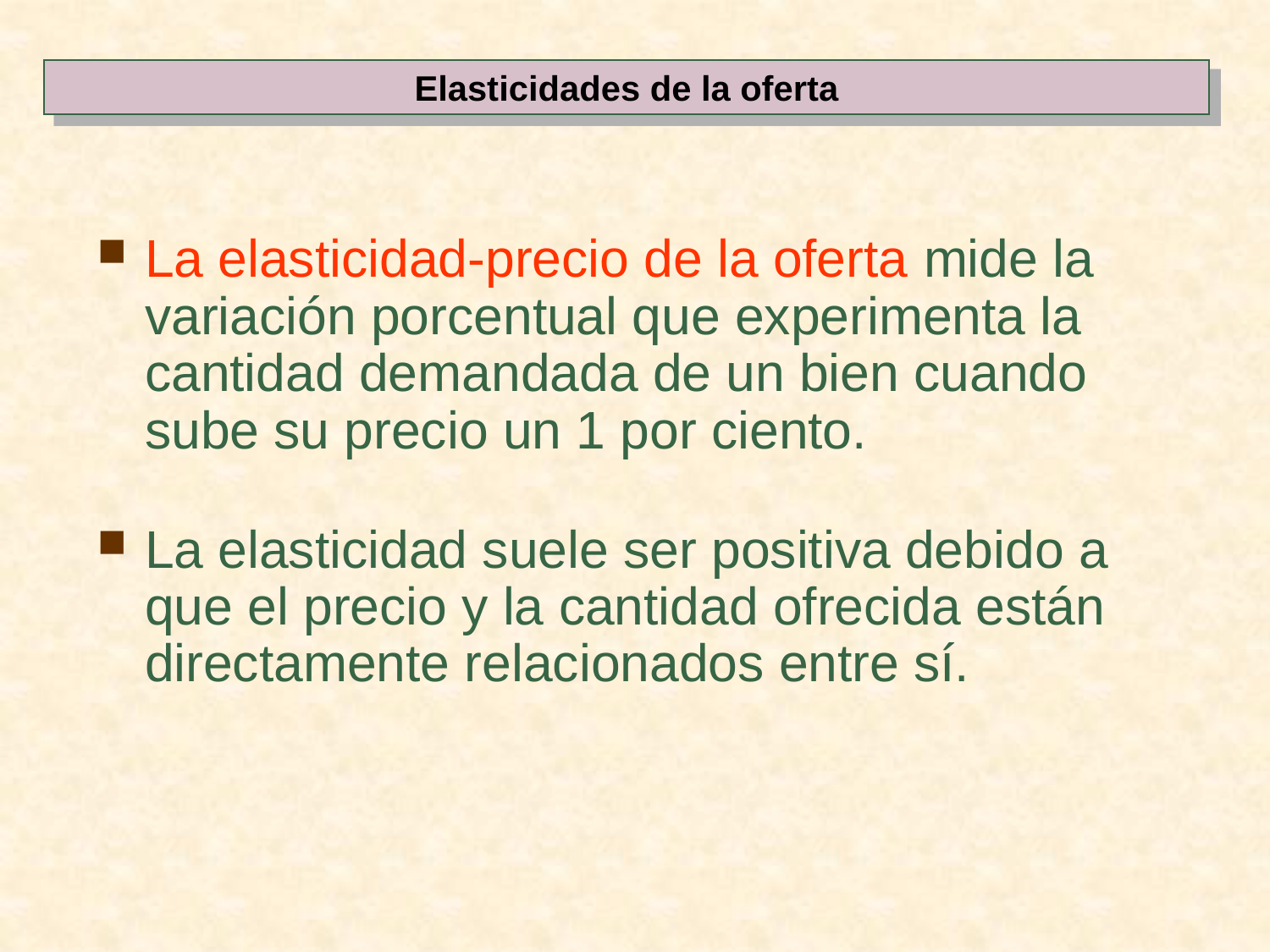

Elasticidades de la oferta
La elasticidad-precio de la oferta mide la variación porcentual que experimenta la cantidad demandada de un bien cuando sube su precio un 1 por ciento.

La elasticidad suele ser positiva debido a que el precio y la cantidad ofrecida están directamente relacionados entre sí.